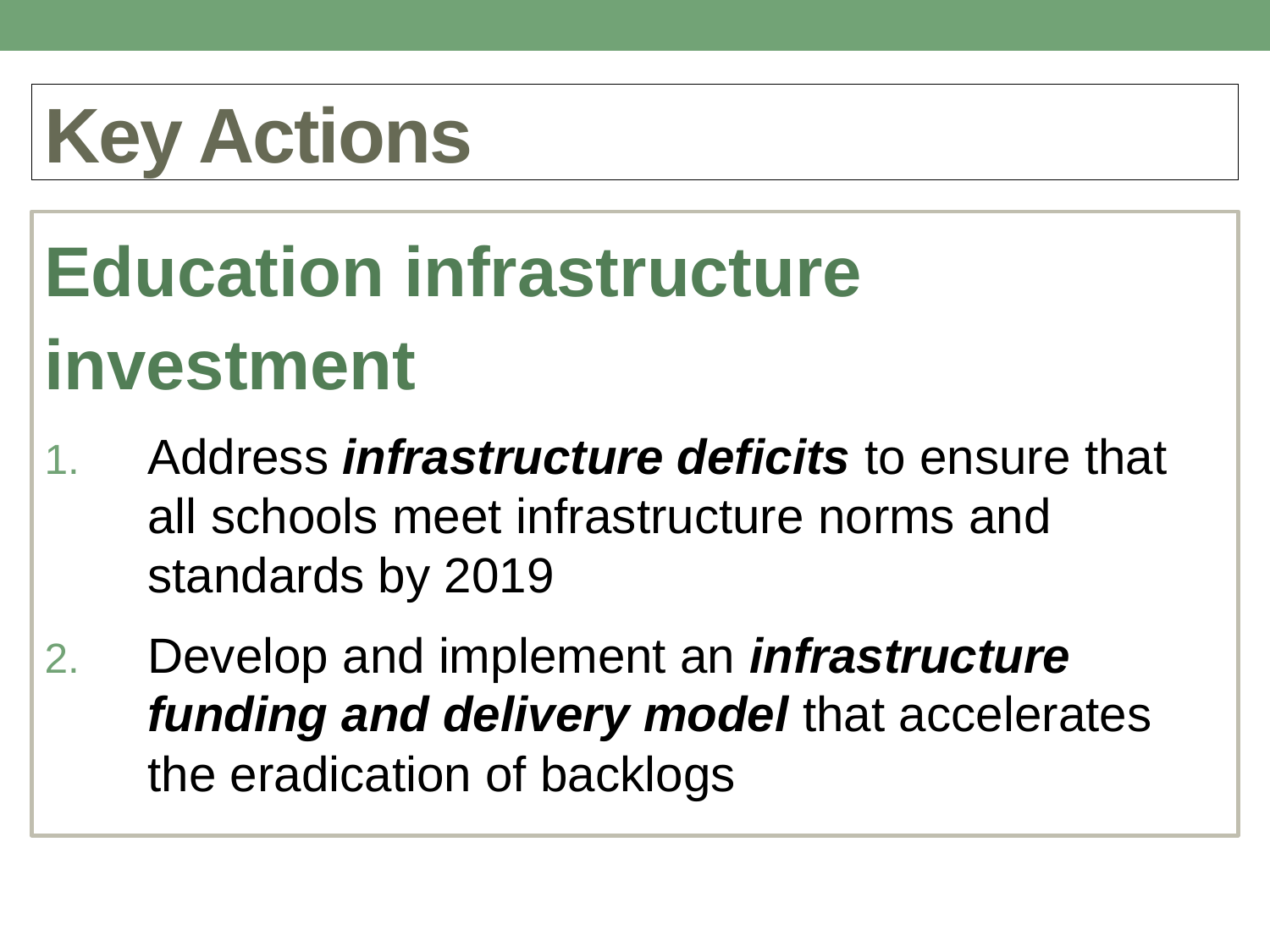

# Key Actions
Education infrastructure investment
Address infrastructure deficits to ensure that all schools meet infrastructure norms and standards by 2019
Develop and implement an infrastructure funding and delivery model that accelerates the eradication of backlogs